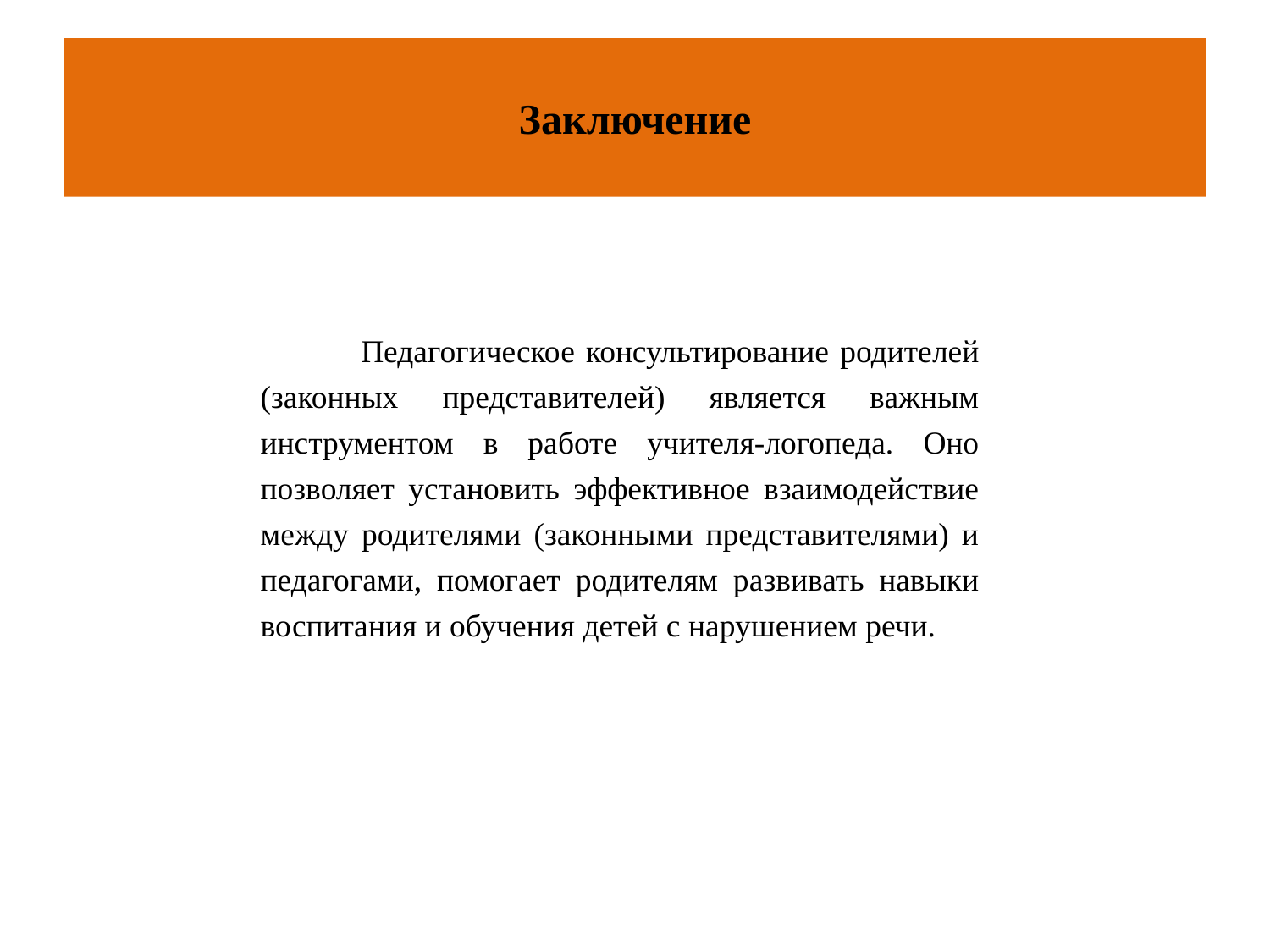

# Заключение
         Педагогическое консультирование родителей (законных представителей) является важным инструментом в работе учителя-логопеда. Оно позволяет установить эффективное взаимодействие между родителями (законными представителями) и педагогами, помогает родителям развивать навыки воспитания и обучения детей с нарушением речи.